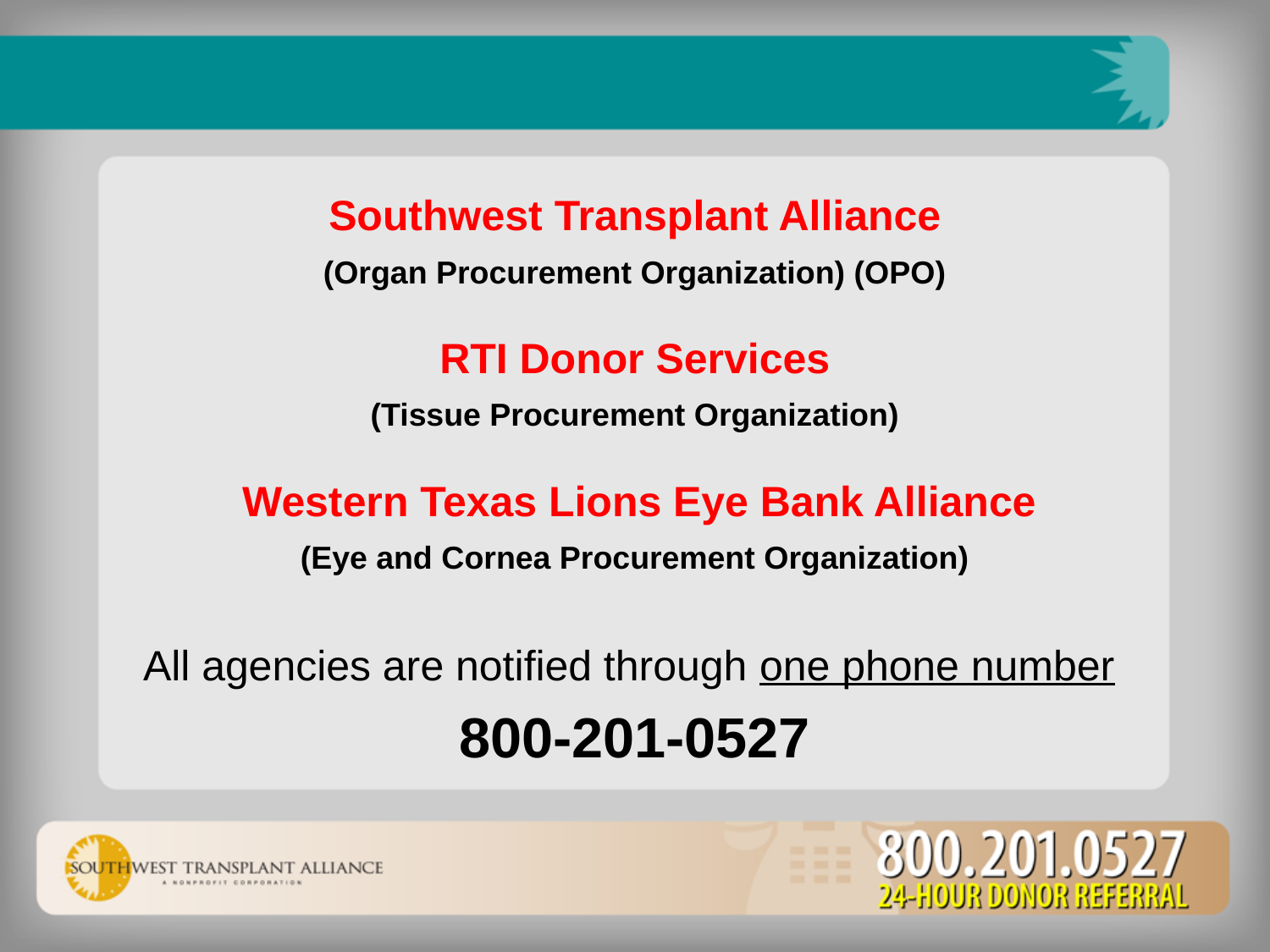

Southwest Transplant Alliance
(Organ Procurement Organization) (OPO)

RTI Donor Services
(Tissue Procurement Organization)

 Western Texas Lions Eye Bank Alliance
(Eye and Cornea Procurement Organization)

All agencies are notified through one phone number
800-201-0527